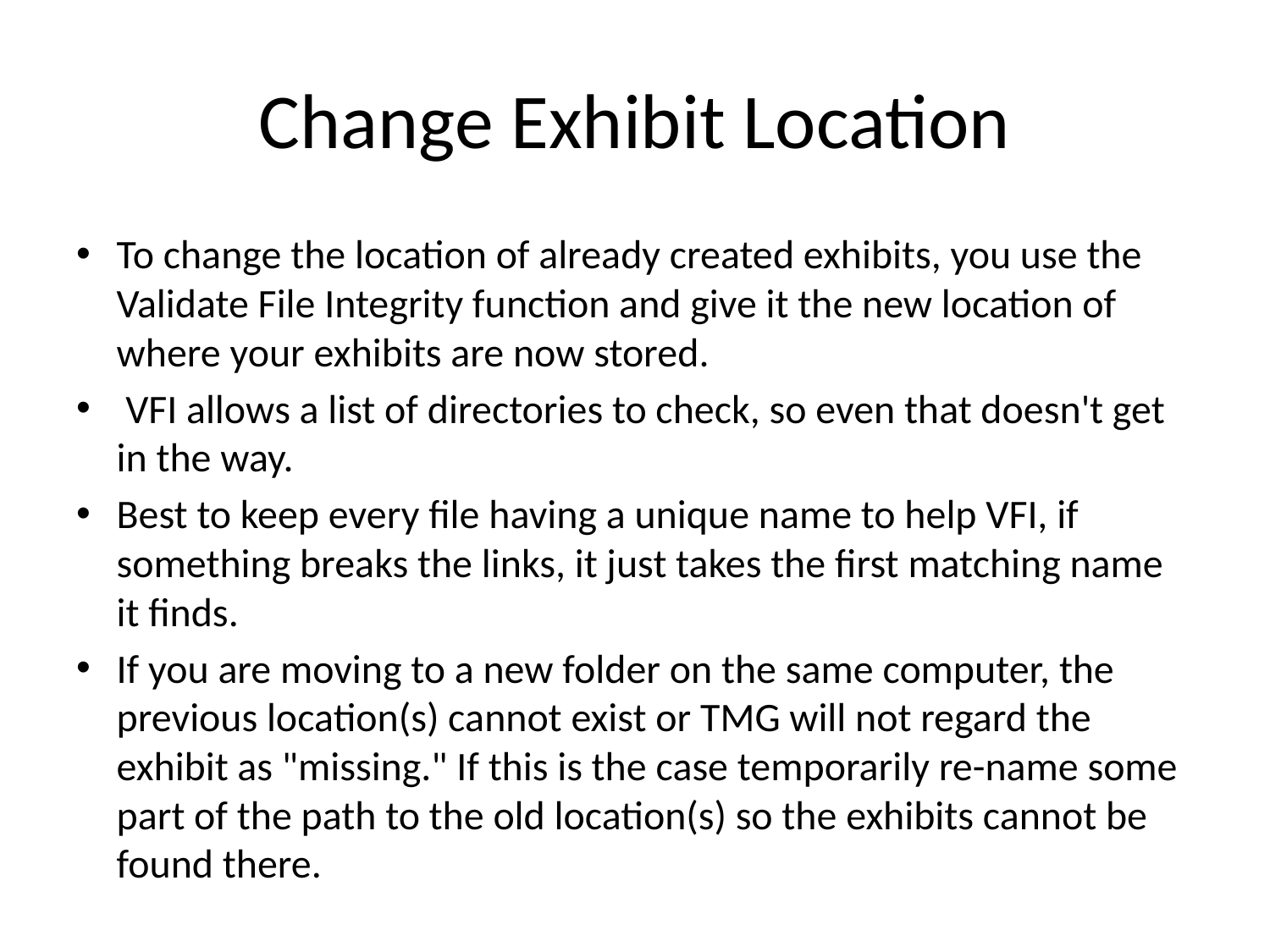

# Change Exhibit Location
To change the location of already created exhibits, you use the Validate File Integrity function and give it the new location of where your exhibits are now stored.
 VFI allows a list of directories to check, so even that doesn't get in the way.
Best to keep every file having a unique name to help VFI, if something breaks the links, it just takes the first matching name it finds.
If you are moving to a new folder on the same computer, the previous location(s) cannot exist or TMG will not regard the exhibit as "missing." If this is the case temporarily re-name some part of the path to the old location(s) so the exhibits cannot be found there.